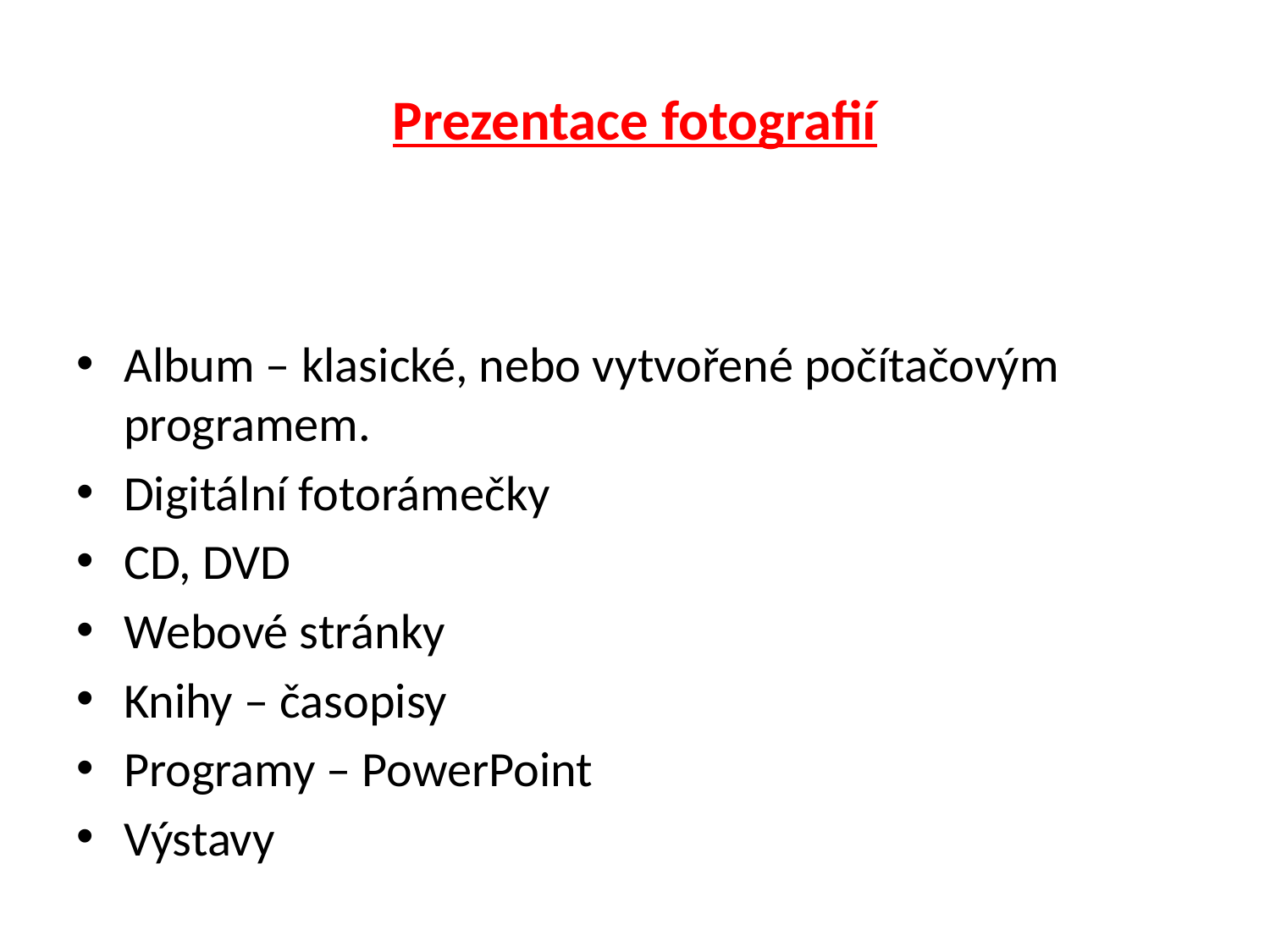

# Prezentace fotografií

Album – klasické, nebo vytvořené počítačovým programem.
Digitální fotorámečky
CD, DVD
Webové stránky
Knihy – časopisy
Programy – PowerPoint
Výstavy